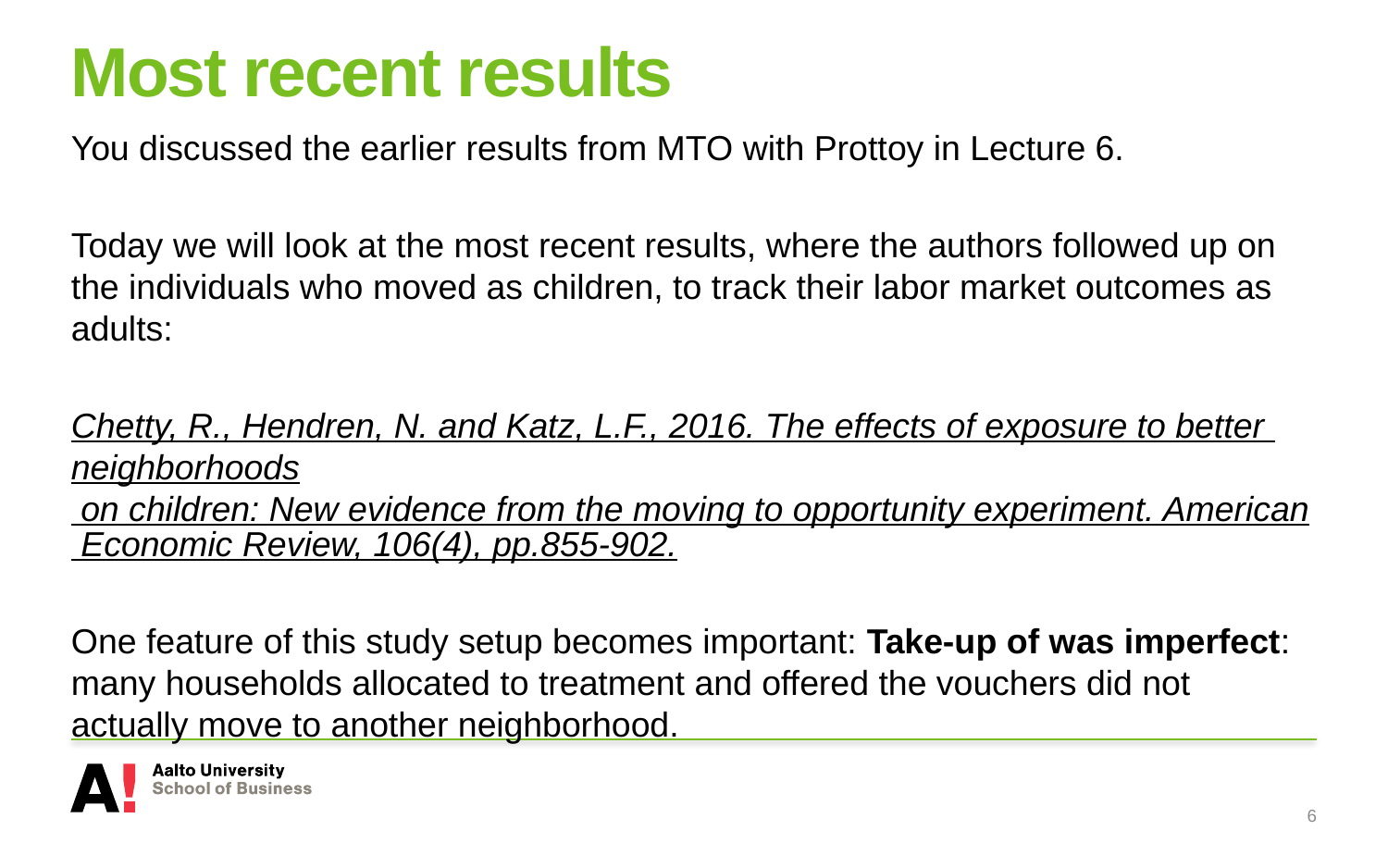

# Most recent results
You discussed the earlier results from MTO with Prottoy in Lecture 6.

Today we will look at the most recent results, where the authors followed up on the individuals who moved as children, to track their labor market outcomes as adults:

Chetty, R., Hendren, N. and Katz, L.F., 2016. The effects of exposure to better neighborhoods on children: New evidence from the moving to opportunity experiment. American Economic Review, 106(4), pp.855-902.

One feature of this study setup becomes important: Take-up of was imperfect: many households allocated to treatment and offered the vouchers did not actually move to another neighborhood.

6